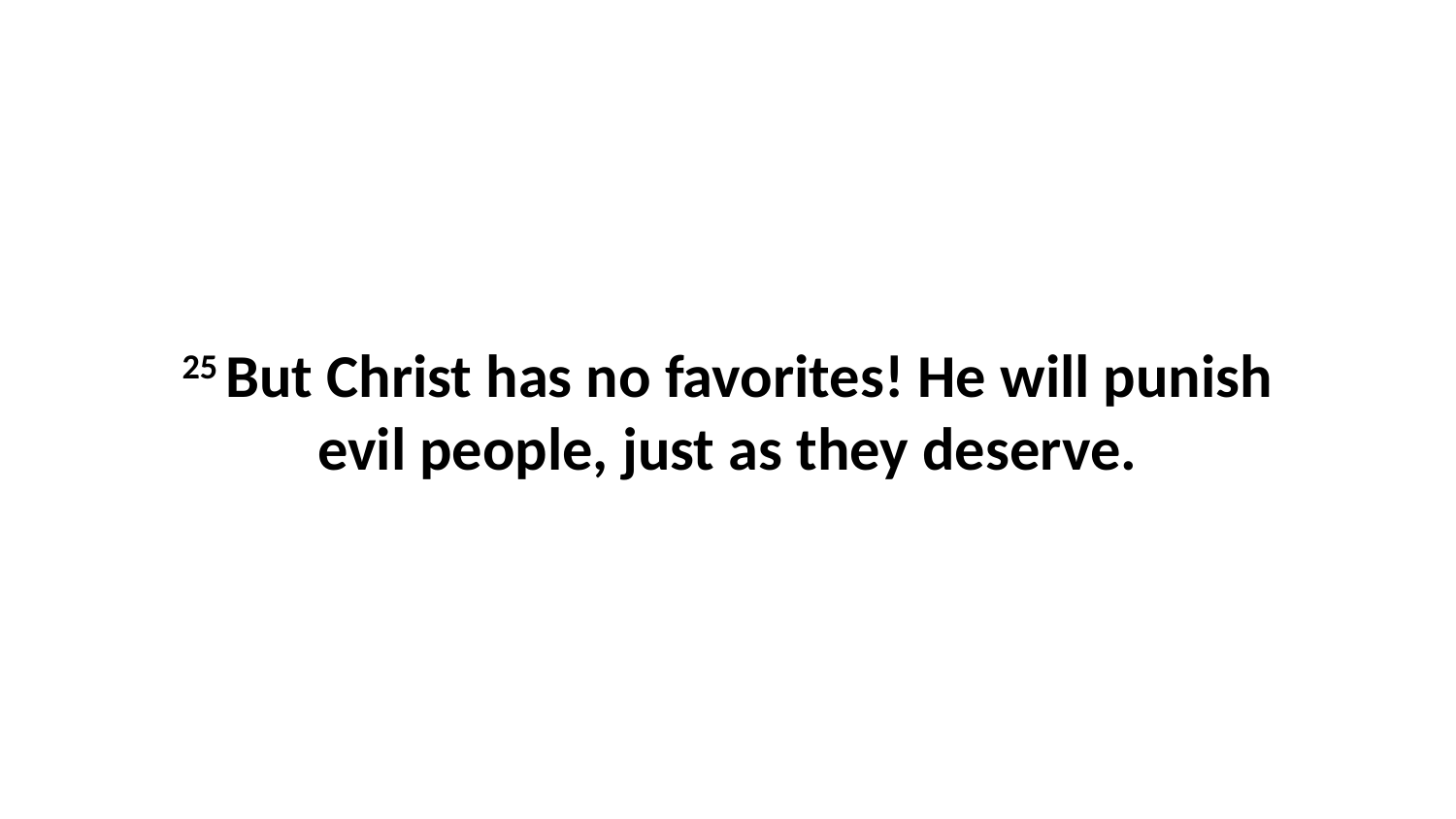

25 But Christ has no favorites! He will punish evil people, just as they deserve.